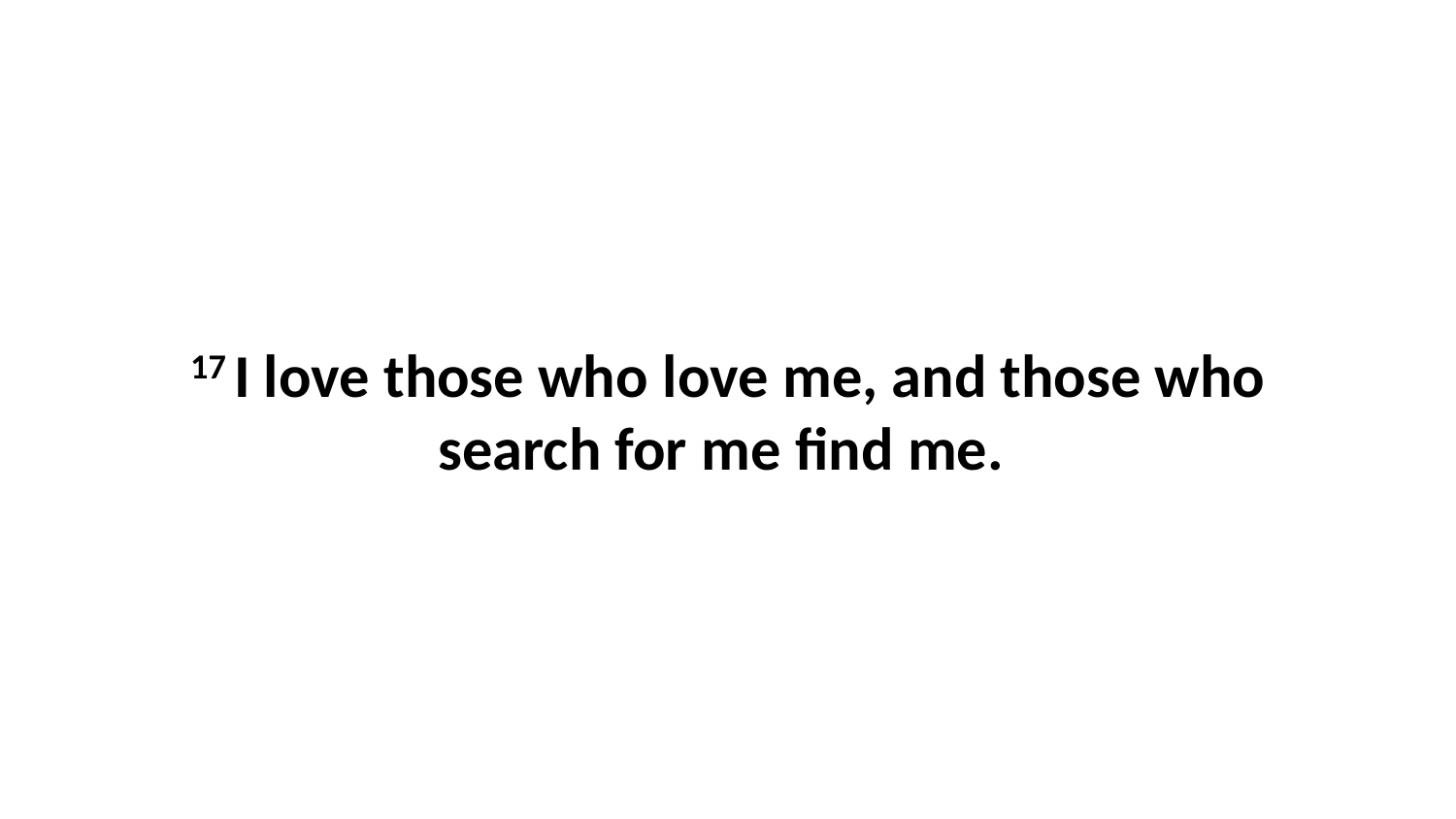

17 I love those who love me, and those who search for me find me.